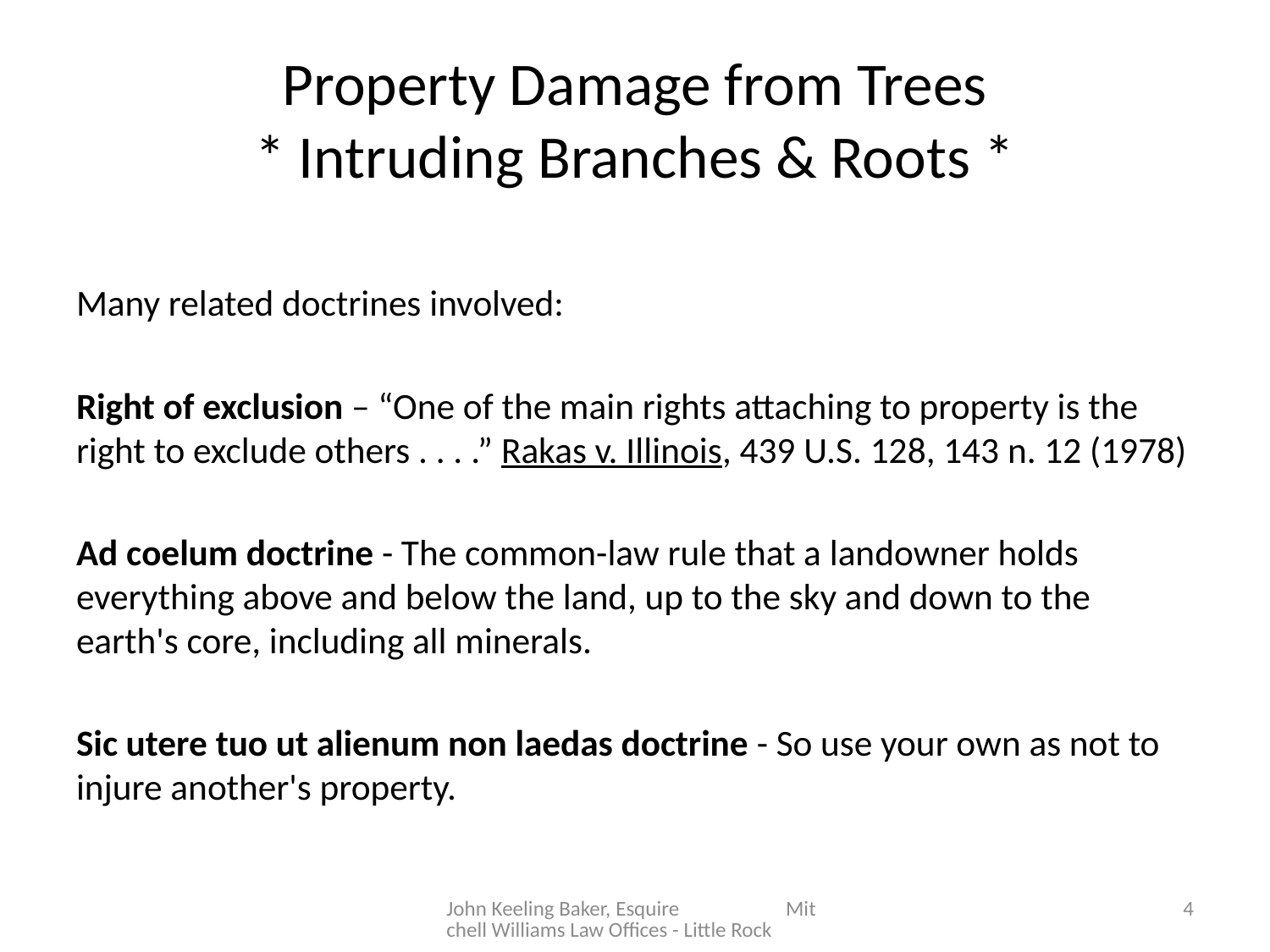

# Property Damage from Trees * Intruding Branches & Roots *

Many related doctrines involved:

Right of exclusion – “One of the main rights attaching to property is the right to exclude others . . . .” Rakas v. Illinois, 439 U.S. 128, 143 n. 12 (1978)

Ad coelum doctrine - The common-law rule that a landowner holds everything above and below the land, up to the sky and down to the earth's core, including all minerals.

Sic utere tuo ut alienum non laedas doctrine - So use your own as not to injure another's property.

John Keeling Baker, Esquire                      Mitchell Williams Law Offices - Little Rock
4